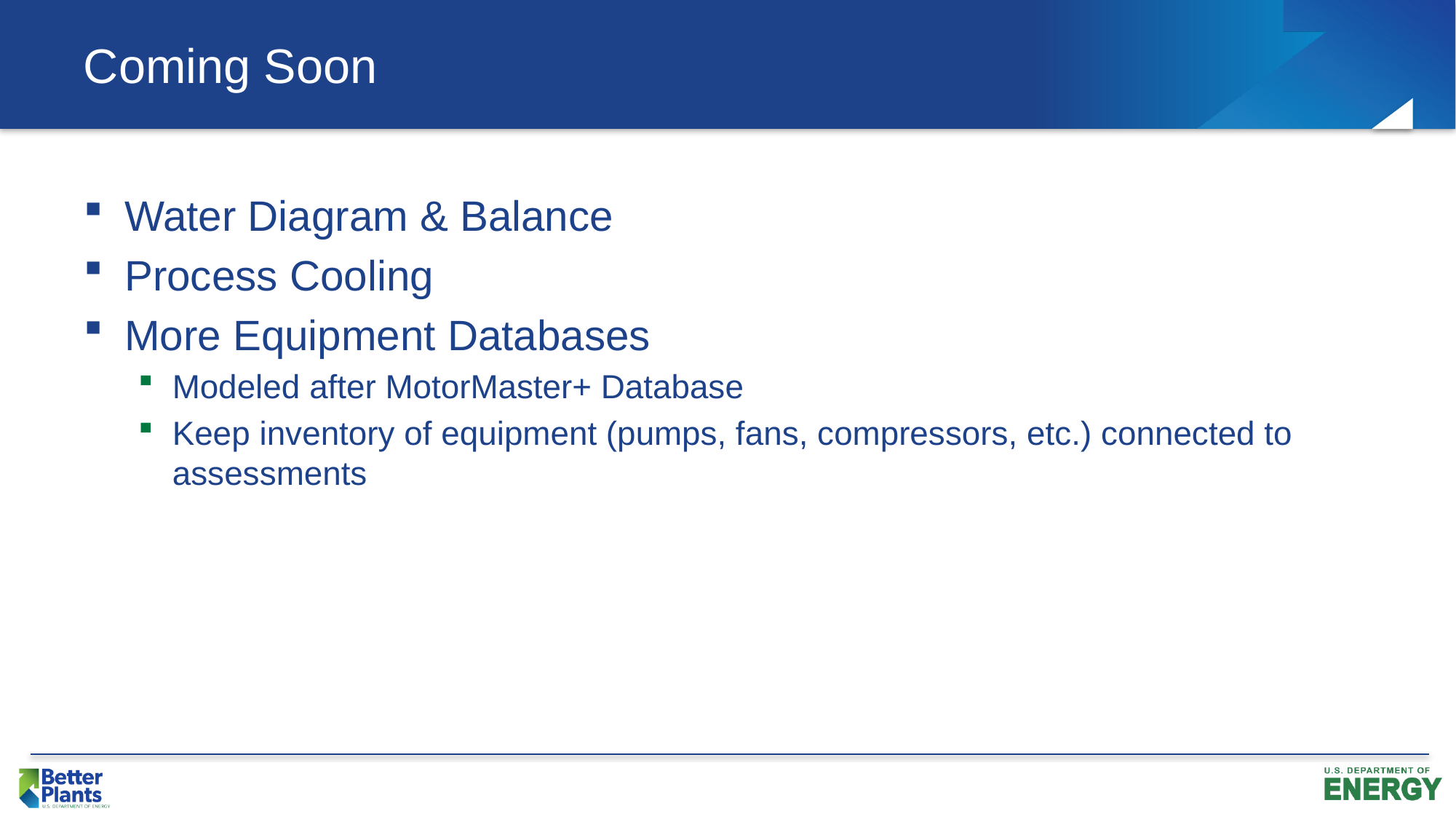

# Coming Soon
Water Diagram & Balance
Process Cooling
More Equipment Databases
Modeled after MotorMaster+ Database
Keep inventory of equipment (pumps, fans, compressors, etc.) connected to assessments